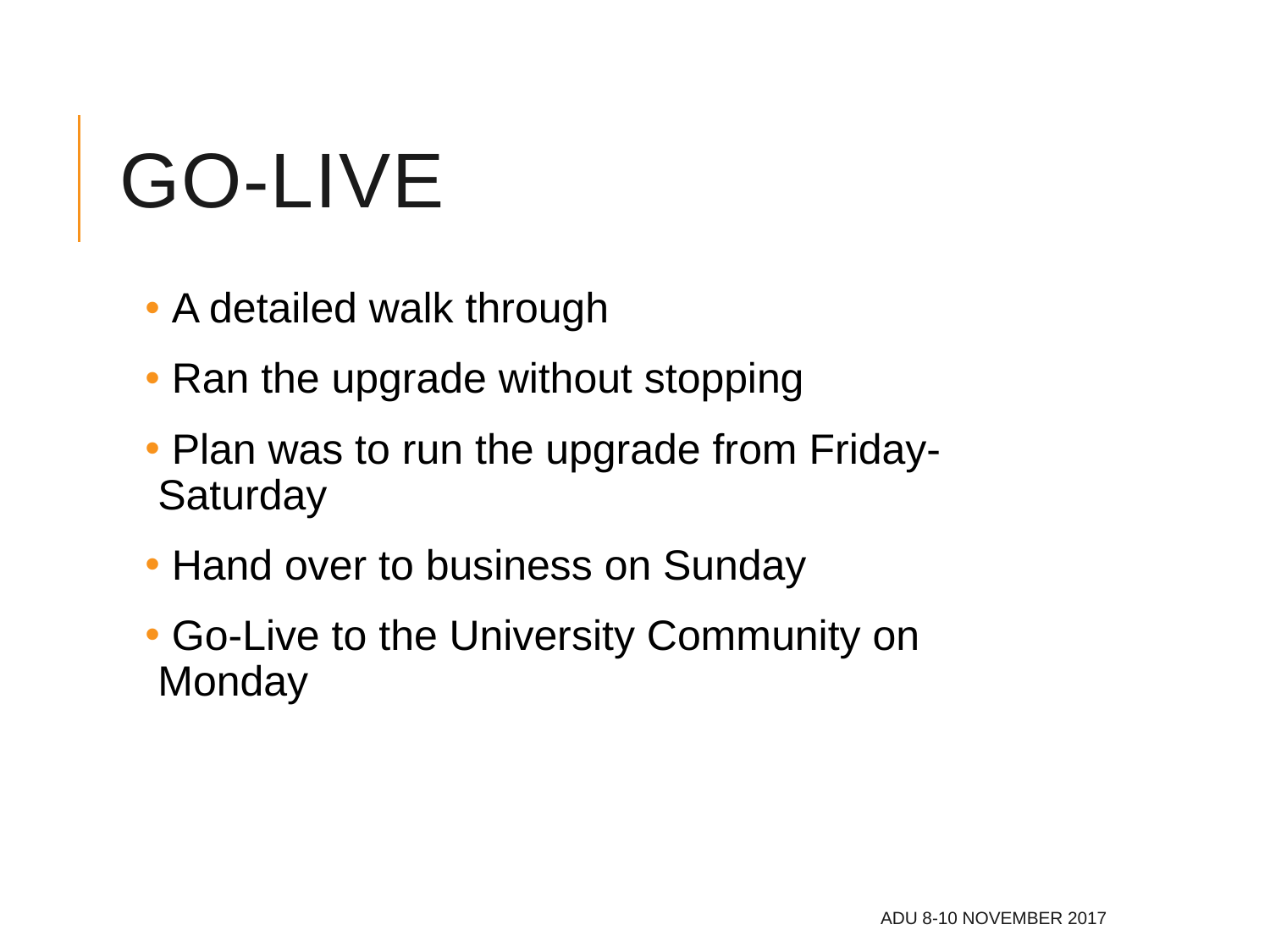

# GO-LIVE
 A detailed walk through
 Ran the upgrade without stopping
 Plan was to run the upgrade from Friday-Saturday
 Hand over to business on Sunday
 Go-Live to the University Community on Monday
ADU 8-10 November 2017